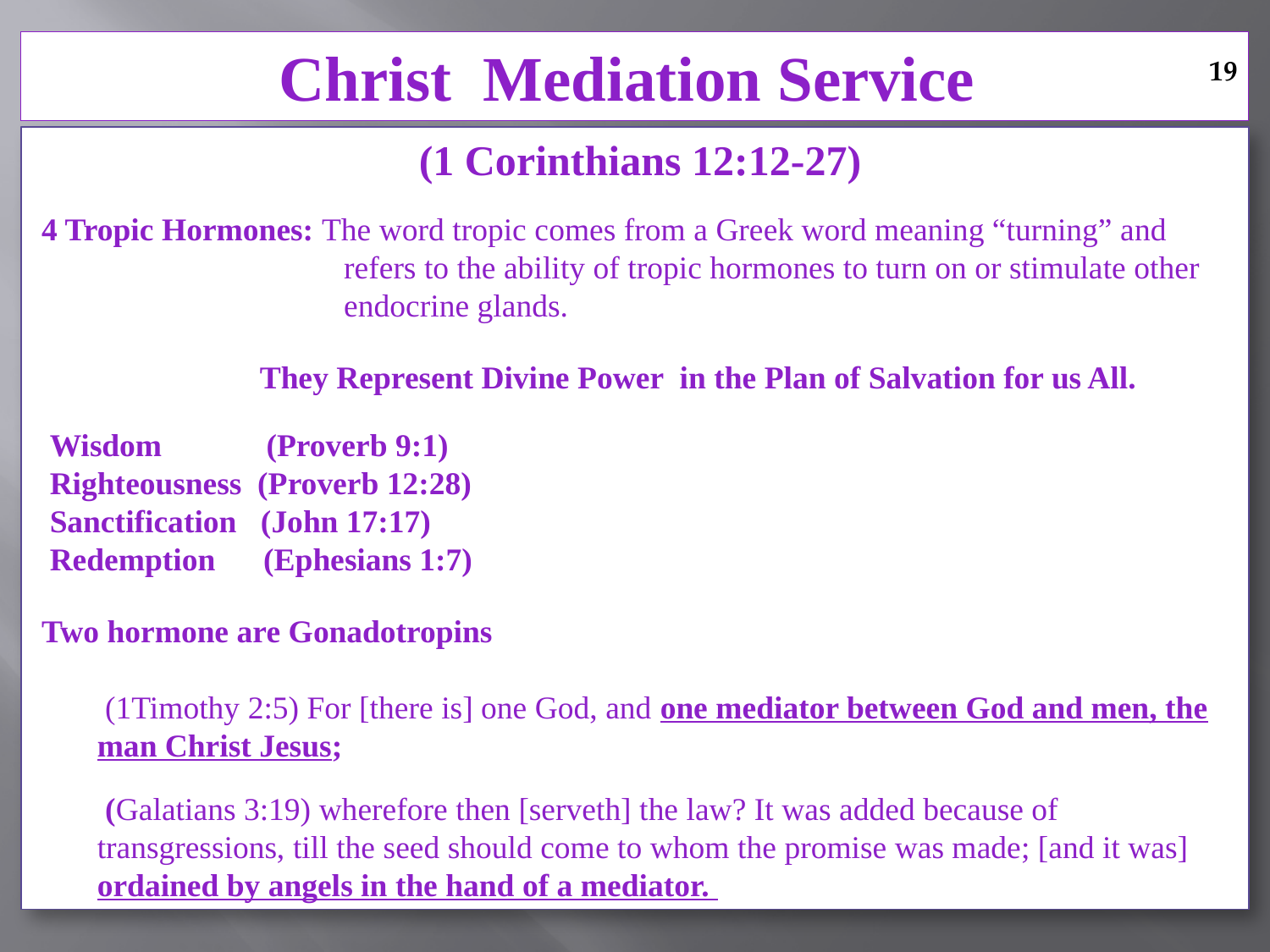

Christ  Mediation Service
19
 (1 Corinthians 12:12-27)

 4 Tropic Hormones: The word tropic comes from a Greek word meaning “turning” and  		       refers to the ability of tropic hormones to turn on or stimulate other 		       endocrine glands.

	They Represent Divine Power  in the Plan of Salvation for us All.

  Wisdom             (Proverb 9:1)
  Righteousness  (Proverb 12:28)
  Sanctification   (John 17:17)
  Redemption      (Ephesians 1:7)

 Two hormone are Gonadotropins

 (1Timothy 2:5) For [there is] one God, and one mediator between God and men, the man Christ Jesus;

 (Galatians 3:19) wherefore then [serveth] the law? It was added because of transgressions, till the seed should come to whom the promise was made; [and it was] ordained by angels in the hand of a mediator.